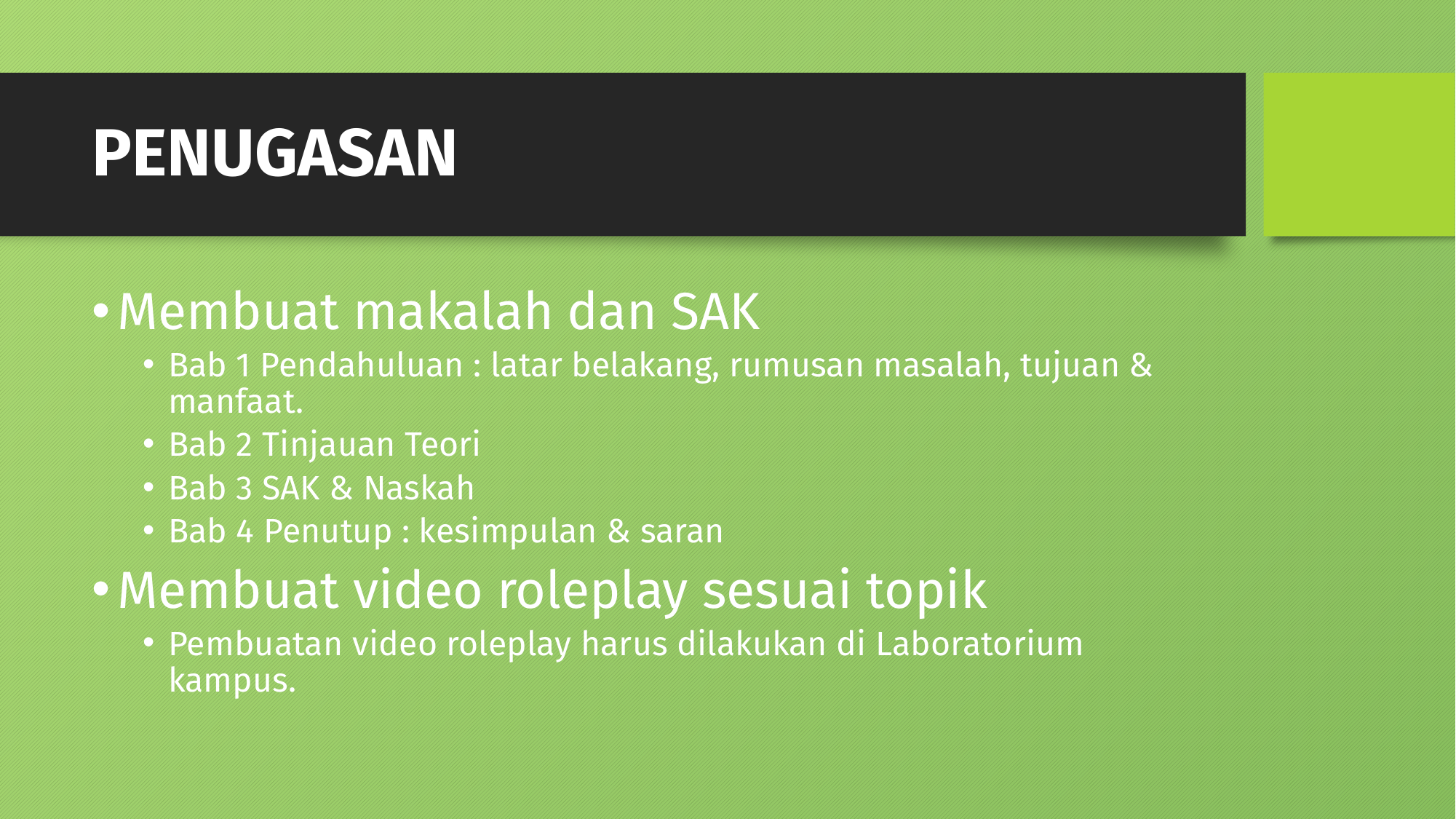

# PENUGASAN
Membuat makalah dan SAK
Bab 1 Pendahuluan : latar belakang, rumusan masalah, tujuan & manfaat.
Bab 2 Tinjauan Teori
Bab 3 SAK & Naskah
Bab 4 Penutup : kesimpulan & saran
Membuat video roleplay sesuai topik
Pembuatan video roleplay harus dilakukan di Laboratorium kampus.